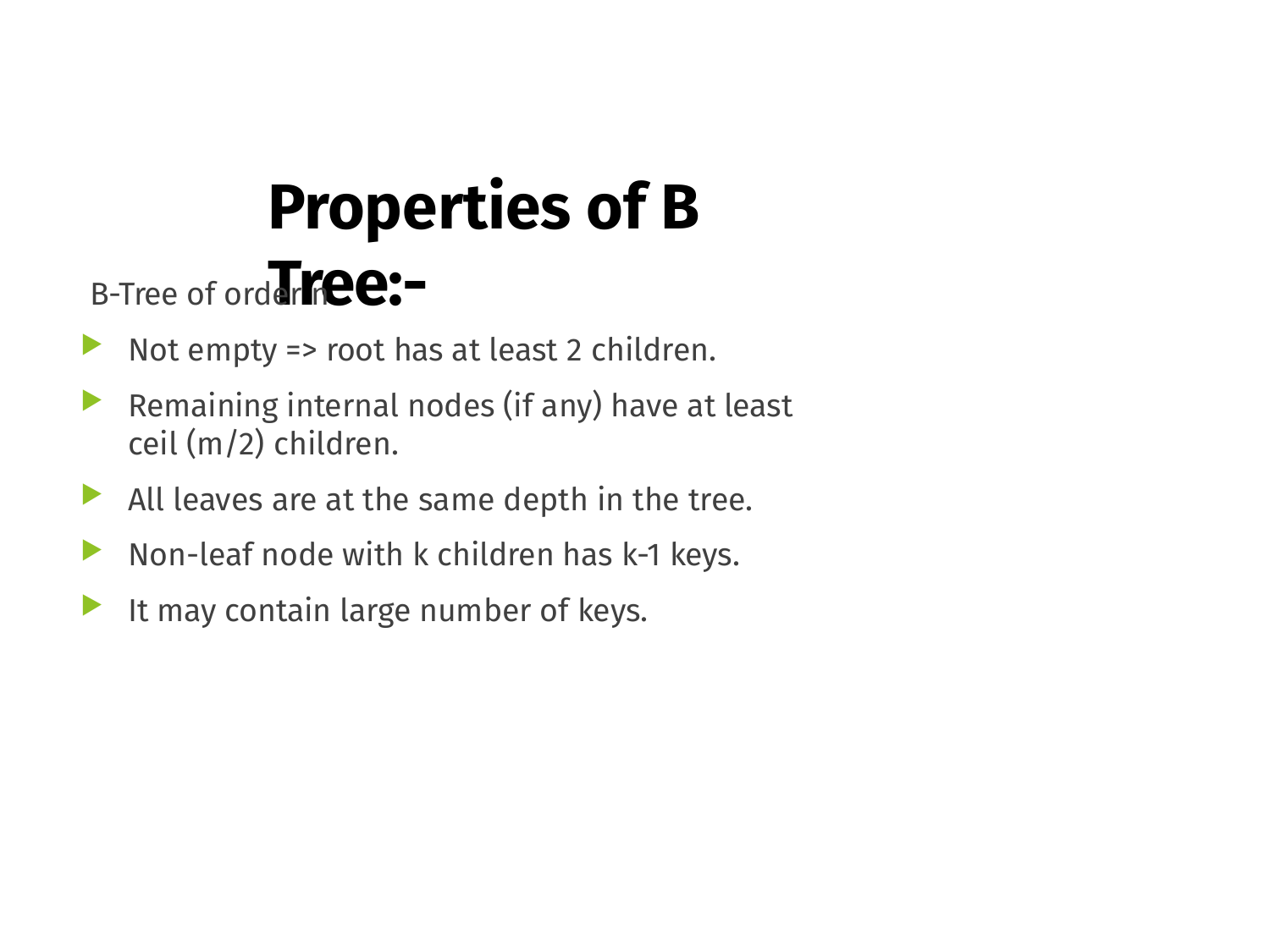

# Properties of B Tree:-
B-Tree of order n
Not empty => root has at least 2 children.
Remaining internal nodes (if any) have at least ceil (m/2) children.
All leaves are at the same depth in the tree.
Non-leaf node with k children has k-1 keys.
It may contain large number of keys.